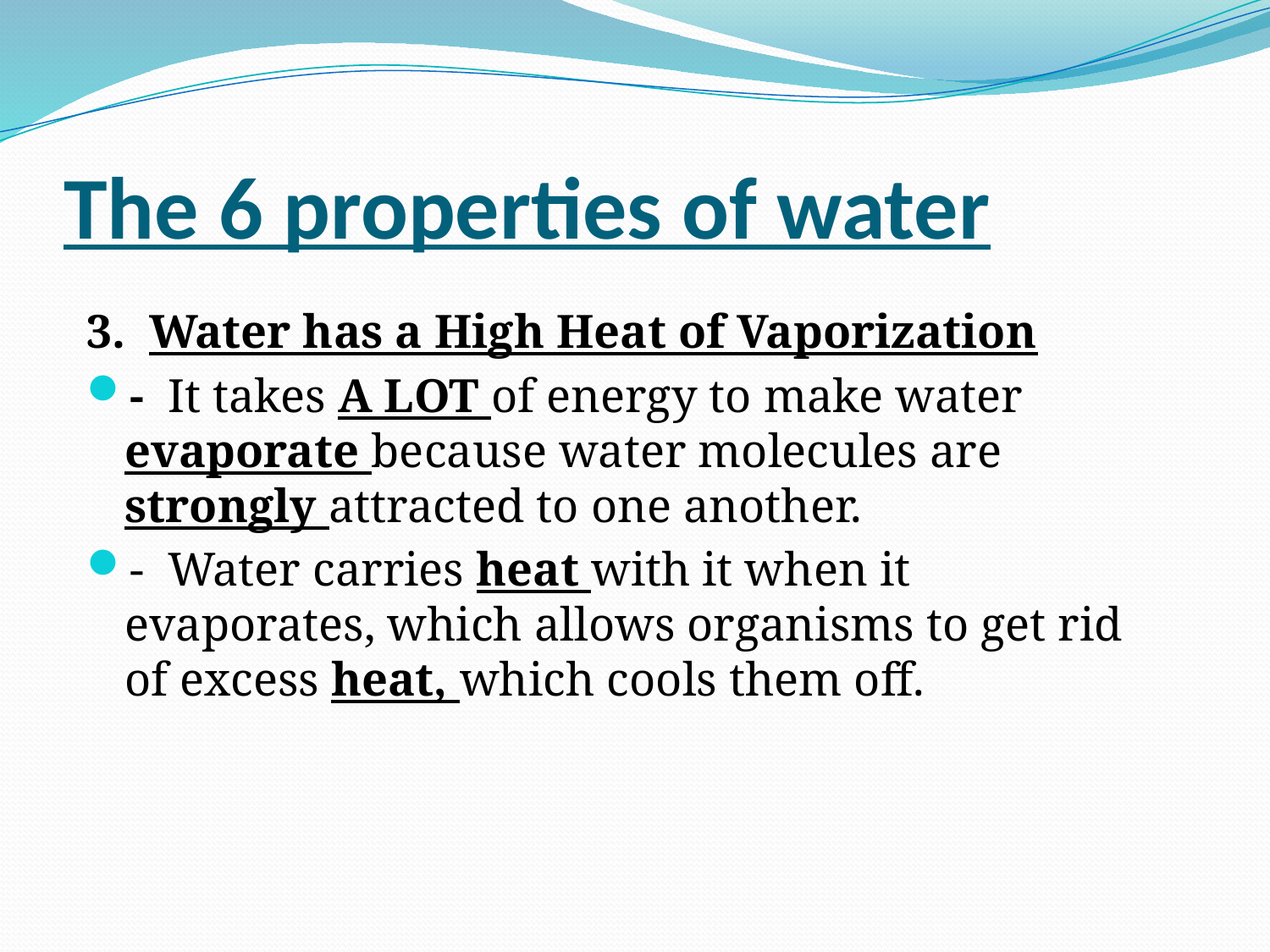

# The 6 properties of water
3.  Water has a High Heat of Vaporization
-  It takes A LOT of energy to make water evaporate because water molecules are strongly attracted to one another.
-  Water carries heat with it when it evaporates, which allows organisms to get rid of excess heat, which cools them off.